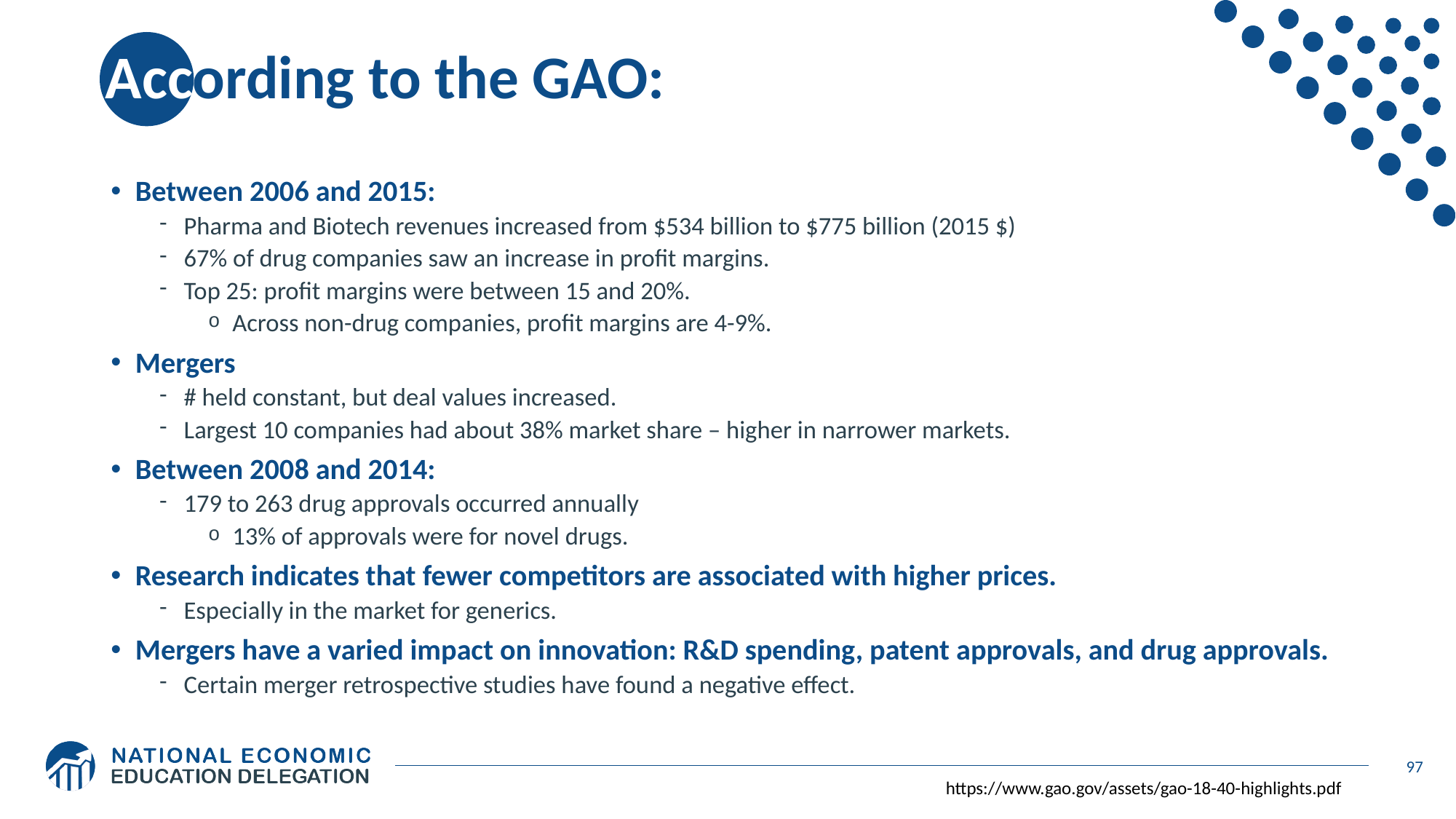

# According to the GAO:
Between 2006 and 2015:
Pharma and Biotech revenues increased from $534 billion to $775 billion (2015 $)
67% of drug companies saw an increase in profit margins.
Top 25: profit margins were between 15 and 20%.
Across non-drug companies, profit margins are 4-9%.
Mergers
# held constant, but deal values increased.
Largest 10 companies had about 38% market share – higher in narrower markets.
Between 2008 and 2014:
179 to 263 drug approvals occurred annually
13% of approvals were for novel drugs.
Research indicates that fewer competitors are associated with higher prices.
Especially in the market for generics.
Mergers have a varied impact on innovation: R&D spending, patent approvals, and drug approvals.
Certain merger retrospective studies have found a negative effect.
97
https://www.gao.gov/assets/gao-18-40-highlights.pdf